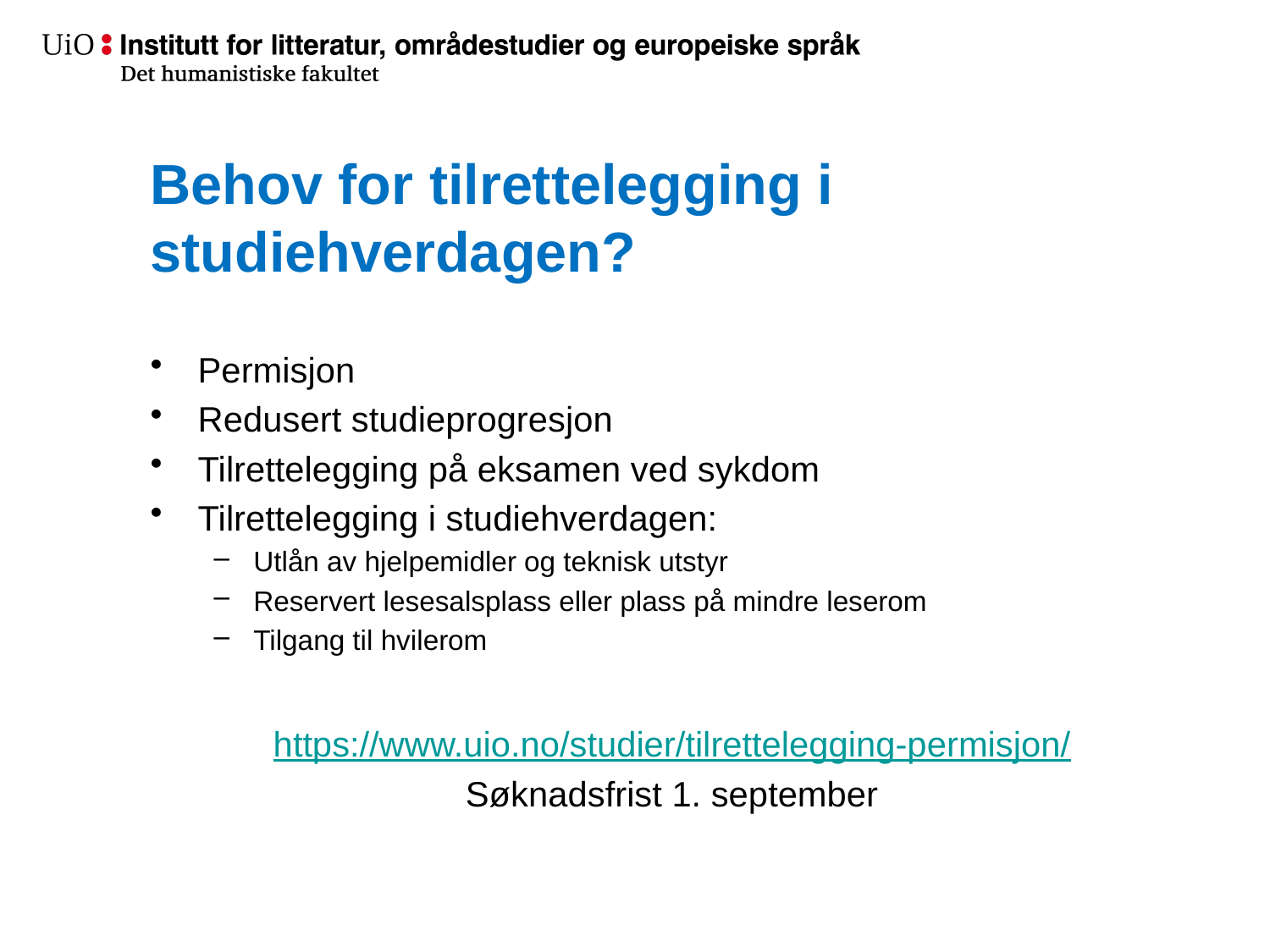

# Behov for tilrettelegging i studiehverdagen?

Permisjon
Redusert studieprogresjon
Tilrettelegging på eksamen ved sykdom
Tilrettelegging i studiehverdagen:
Utlån av hjelpemidler og teknisk utstyr
Reservert lesesalsplass eller plass på mindre leserom
Tilgang til hvilerom

https://www.uio.no/studier/tilrettelegging-permisjon/
Søknadsfrist 1. september